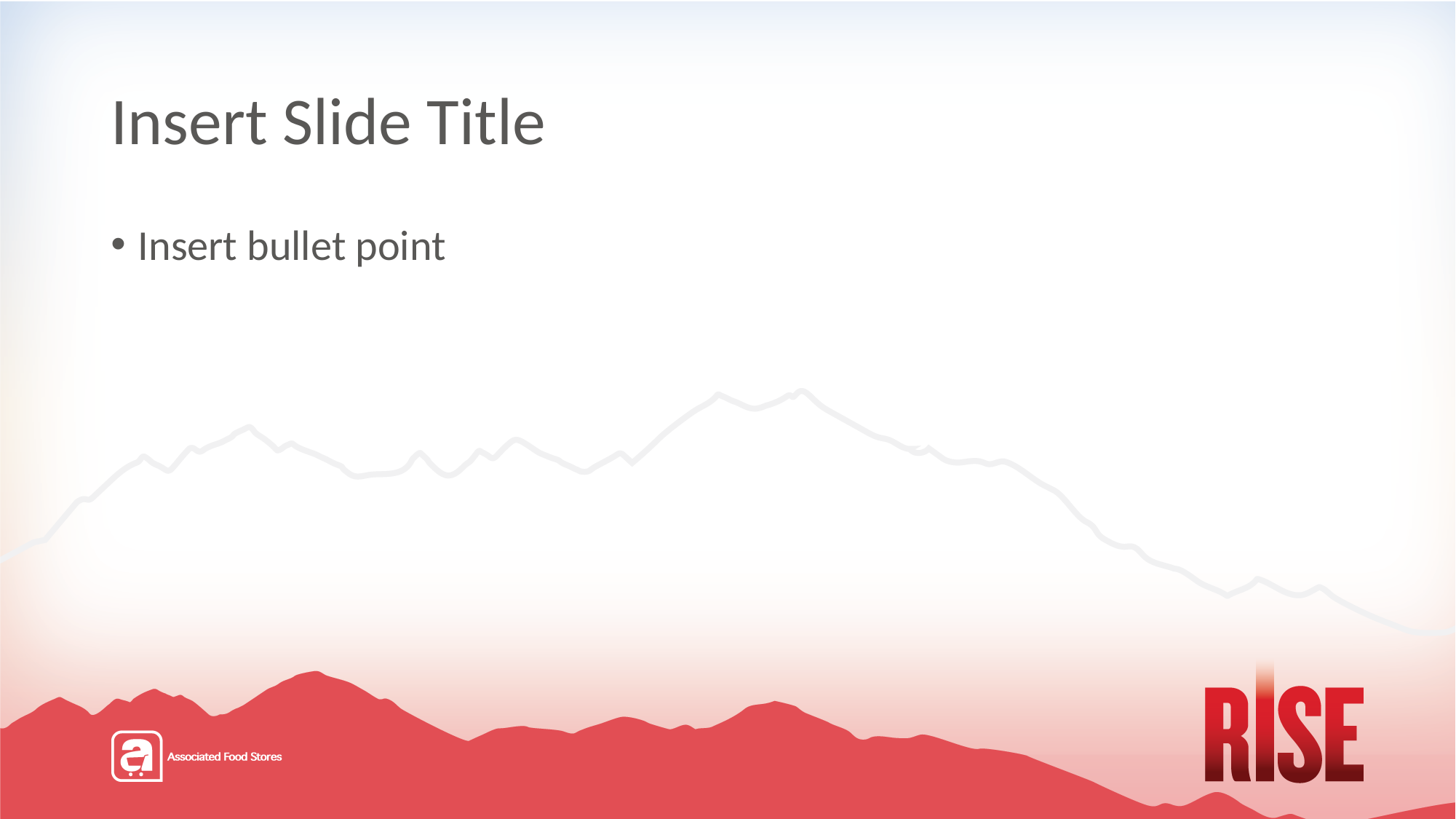

# Insert Slide Title
Insert bullet point